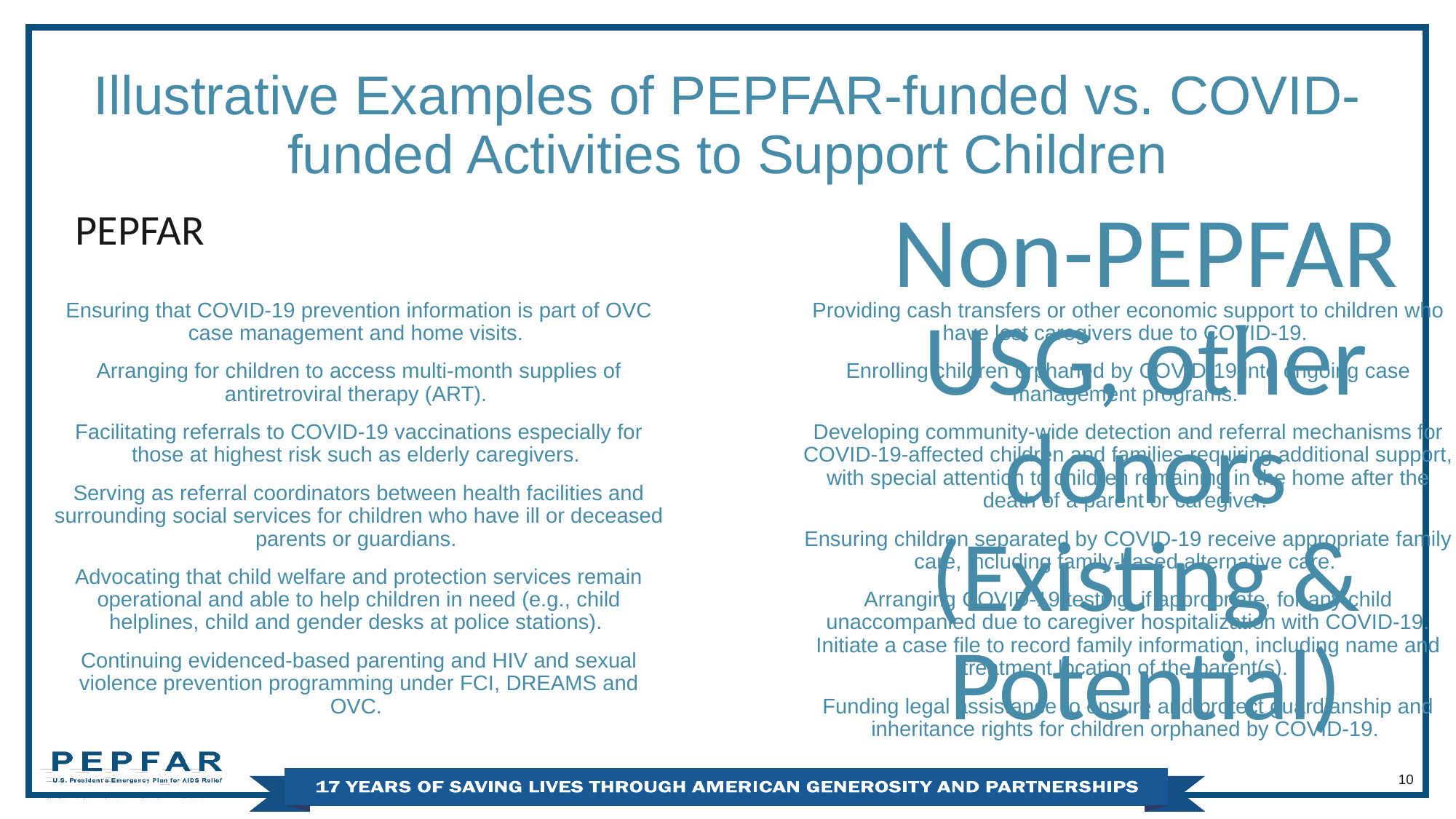

Illustrative Examples of PEPFAR-funded vs. COVID-funded Activities to Support Children
Non-PEPFAR USG, other donors (Existing & Potential)
PEPFAR
Ensuring that COVID-19 prevention information is part of OVC case management and home visits.
Arranging for children to access multi-month supplies of antiretroviral therapy (ART).
Facilitating referrals to COVID-19 vaccinations especially for those at highest risk such as elderly caregivers.
Serving as referral coordinators between health facilities and surrounding social services for children who have ill or deceased parents or guardians.
Advocating that child welfare and protection services remain operational and able to help children in need (e.g., child helplines, child and gender desks at police stations).
Continuing evidenced-based parenting and HIV and sexual violence prevention programming under FCI, DREAMS and OVC.
Providing cash transfers or other economic support to children who have lost caregivers due to COVID-19.
Enrolling children orphaned by COVID-19 into ongoing case management programs.
Developing community-wide detection and referral mechanisms for COVID-19-affected children and families requiring additional support, with special attention to children remaining in the home after the death of a parent or caregiver.
Ensuring children separated by COVID-19 receive appropriate family care, including family-based alternative care.
Arranging COVID-19 testing, if appropriate, for any child unaccompanied due to caregiver hospitalization with COVID-19. Initiate a case file to record family information, including name and treatment location of the parent(s).
Funding legal assistance to ensure and protect guardianship and inheritance rights for children orphaned by COVID-19.